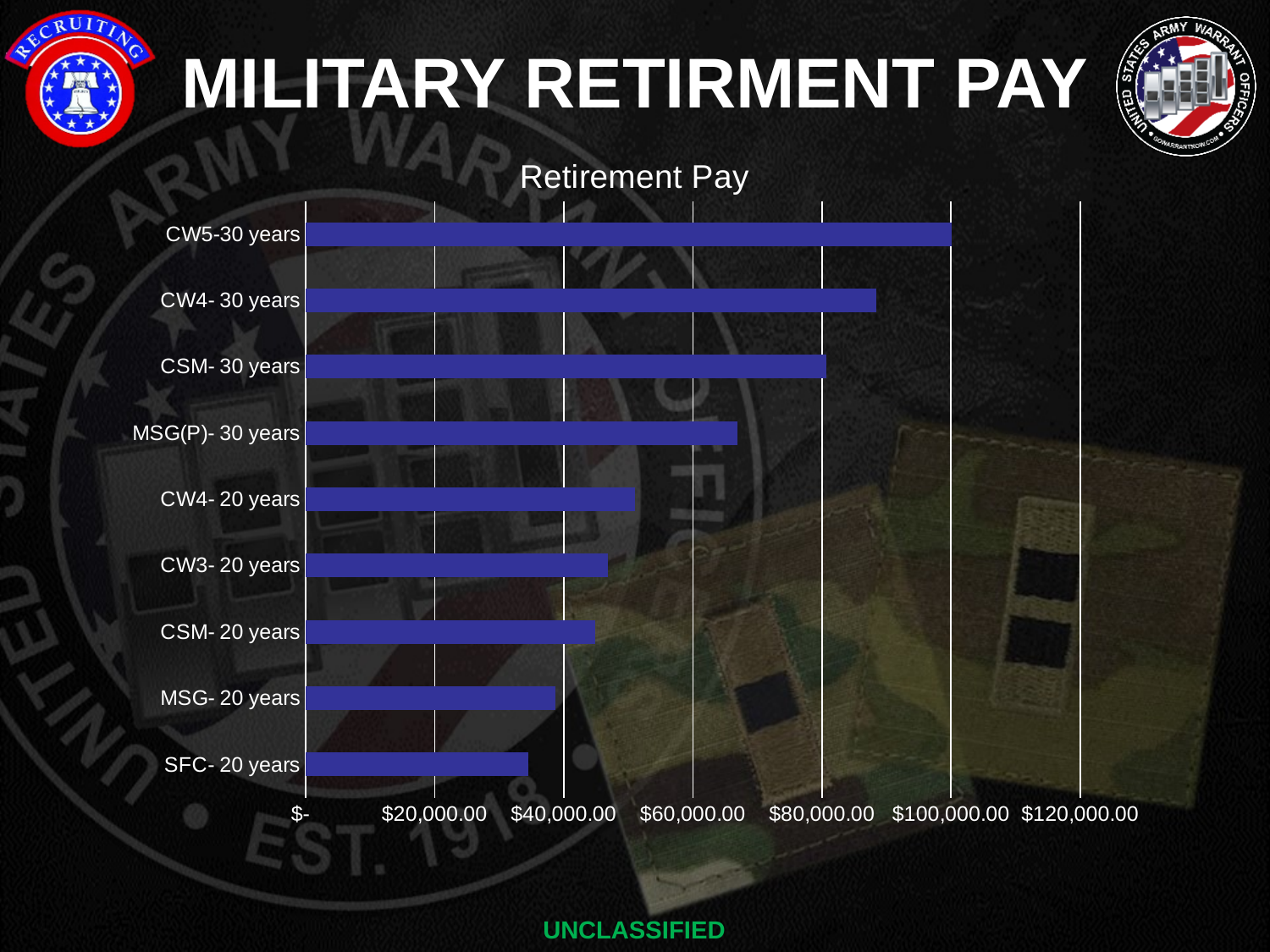

# MILITARY RETIRMENT PAY

### Chart:

| Category | Retirement Pay |
|---|---|
| SFC- 20 years | 34542.0 |
| MSG- 20 years | 38694.0 |
| CSM- 20 years | 44832.0 |
| CW3- 20 years | 46884.0 |
| CW4- 20 years | 51048.0 |
| MSG(P)- 30 years | 66933.0 |
| CSM- 30 years | 80730.0 |
| CW4- 30 years | 88389.0 |
| CW5-30 years | 100152.0 |